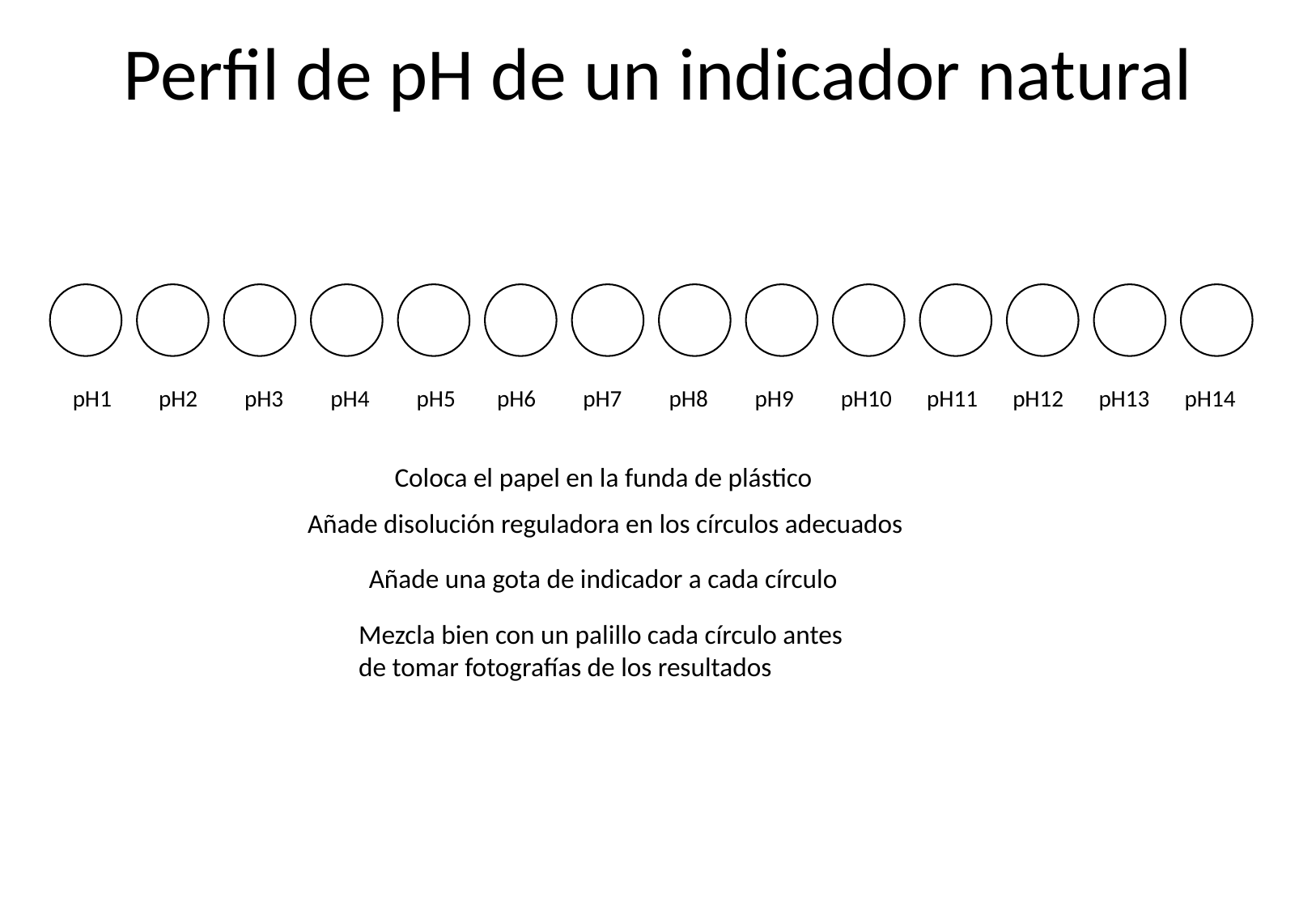

# Perfil de pH de un indicador natural

pH1
pH2
pH3
pH4
pH5
pH6
pH7
pH8
pH9
pH10
pH11
pH12
pH13
pH14
Coloca el papel en la funda de plástico
Añade disolución reguladora en los círculos adecuados
Añade una gota de indicador a cada círculo
Mezcla bien con un palillo cada círculo antes de tomar fotografías de los resultados